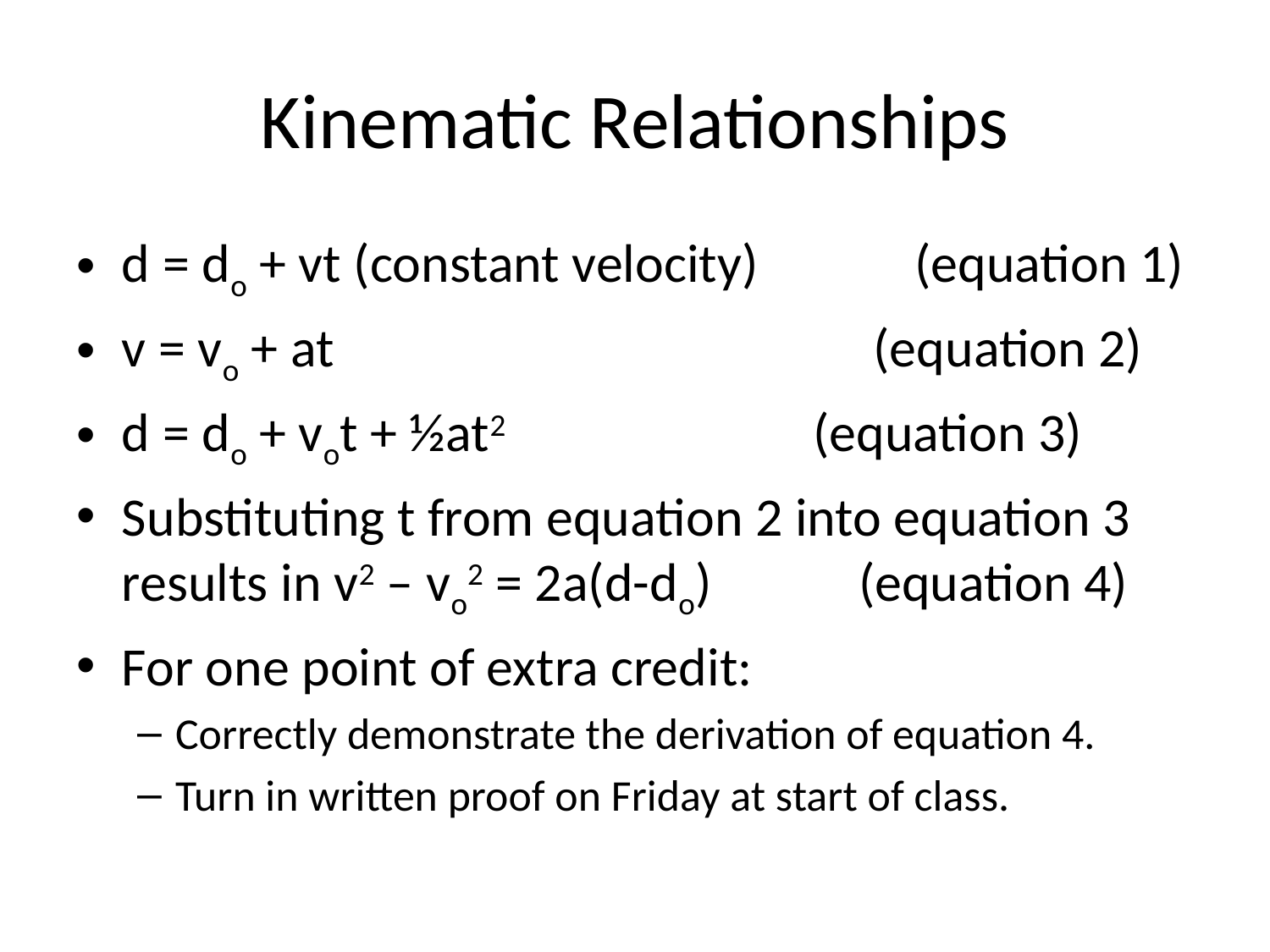

# Kinematic Relationships
d = do + vt (constant velocity)	     (equation 1)
v = vo + at                                            (equation 2)
d = do + vot + ½at2                                            (equation 3)
Substituting t from equation 2 into equation 3 results in v2 – vo2 = 2a(d-do)            (equation 4)
For one point of extra credit:
Correctly demonstrate the derivation of equation 4.
Turn in written proof on Friday at start of class.